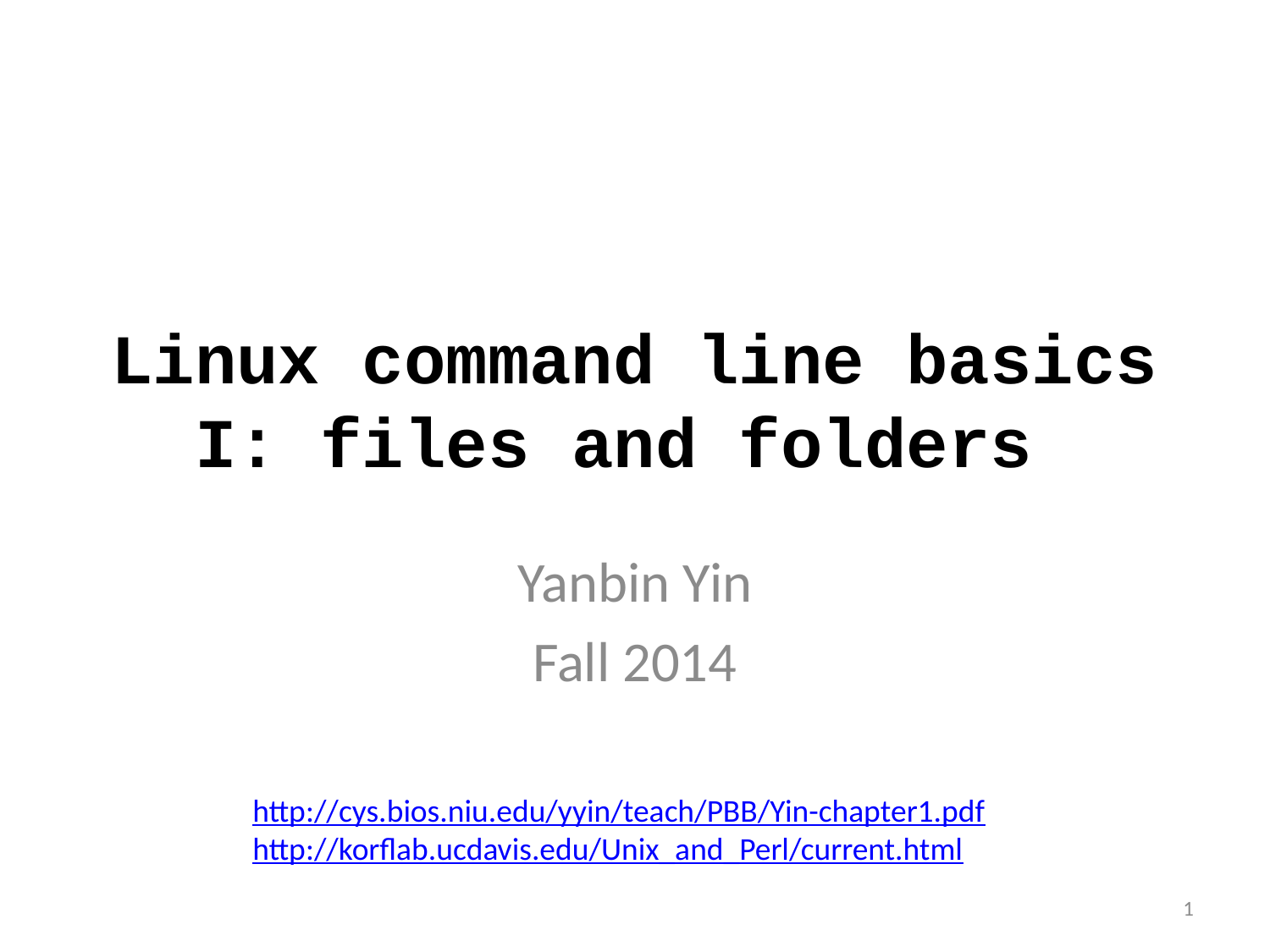

# Linux command line basics I: files and folders
Yanbin Yin
Fall 2014
http://cys.bios.niu.edu/yyin/teach/PBB/Yin-chapter1.pdf
http://korflab.ucdavis.edu/Unix_and_Perl/current.html

1